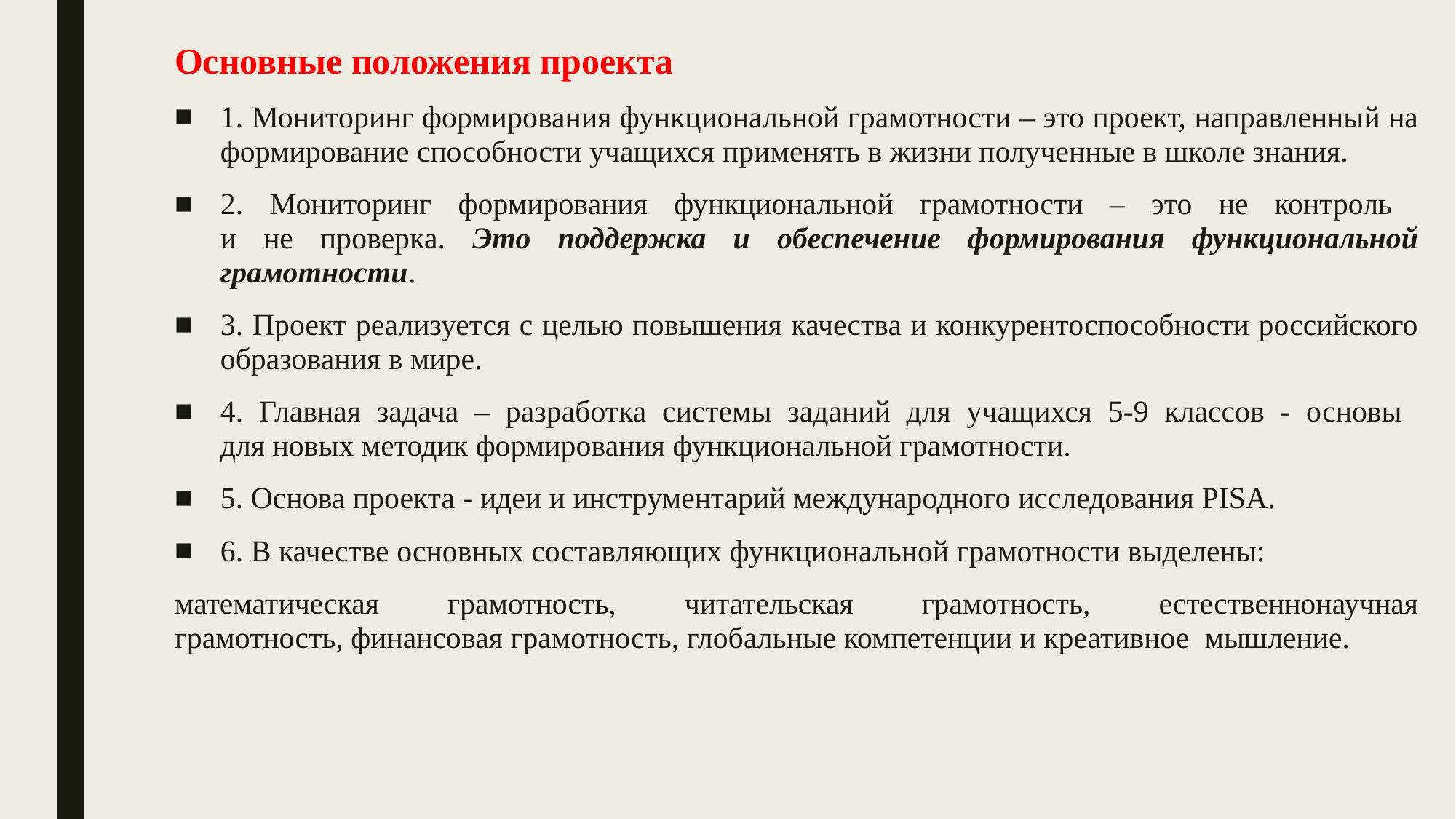

Основные положения проекта
1. Мониторинг формирования функциональной грамотности – это проект, направленный на формирование способности учащихся применять в жизни полученные в школе знания.
2. Мониторинг формирования функциональной грамотности – это не контроль
и не проверка. Это поддержка и обеспечение формирования функциональной грамотности.
3. Проект реализуется с целью повышения качества и конкурентоспособности российского образования в мире.
4. Главная задача – разработка системы заданий для учащихся 5-9 классов - основы
для новых методик формирования функциональной грамотности.
5. Основа проекта - идеи и инструментарий международного исследования PISA.
6. В качестве основных составляющих функциональной грамотности выделены:
математическая грамотность, читательская грамотность, естественнонаучная
грамотность, финансовая грамотность, глобальные компетенции и креативное  мышление.
#